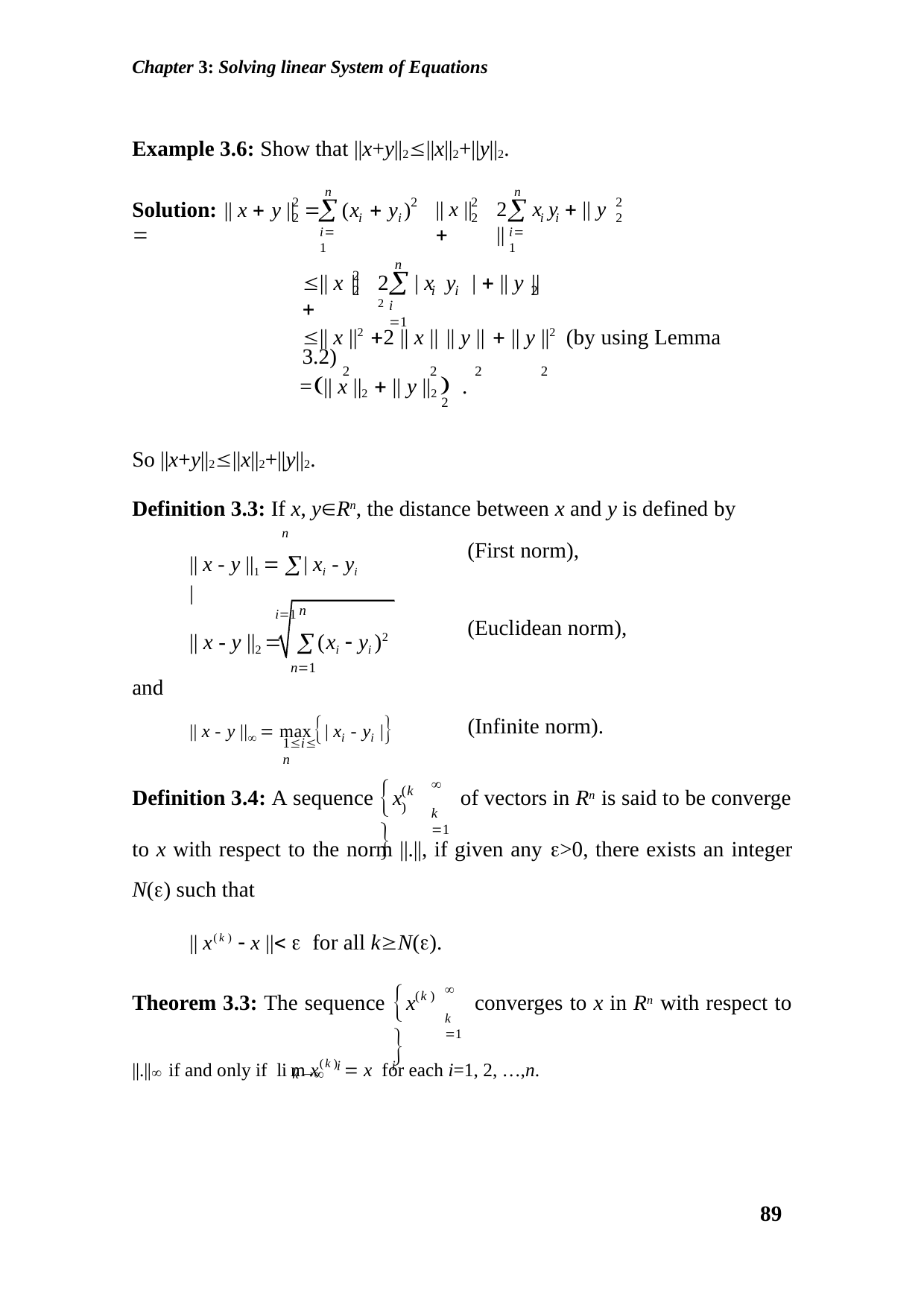

Chapter 3: Solving linear System of Equations

Example 3.6: Show that ||x+y||2≤||x||2+||y||2.
n
n
∑
∑
2
2
2
2
2
|| x ||   +
2	x y + || y ||
Solution: || x + y || =	(x + y )  =
2
i	i
2
i   i
i=1
i=1
n
∑
2
≤|| x ||  +
2	| x  y   | + || y ||2
2
i	i	2
i =1
≤|| x ||2 +2 || x || || y || + || y ||2 (by using Lemma 3.2)
2	2	2	2
=(|| x ||2  + || y ||2 )  .
2

So ||x+y||2≤||x||2+||y||2.
Definition 3.3: If x, y∈Rn, the distance between x and y is defined by
n
|| x - y ||1 = ∑| xi  - yi  |
i=1
(First norm),
n

|| x - y ||2 =	∑(xi  − yi )2
n=1
(Euclidean norm),
and
|| x - y ||∞ = max{| xi  - yi  |}
(Infinite norm).
1≤i≤n
{	}
∞
(k )
Definition 3.4: A sequence	x
of vectors in Rn is said to be converge
k =1
to x with respect to the norm ||.||, if given any ε>0, there exists an integer
N(ε) such that

|| x(k )  − x ||< ε  for all k≥N(ε).
{	}
∞
(k )
Theorem 3.3: The sequence	x
converges to x in Rn with respect to
k =1
||.||∞  if and only if  lim x(k )  = x  for each i=1, 2, …,n.
i	i
k →∞
89